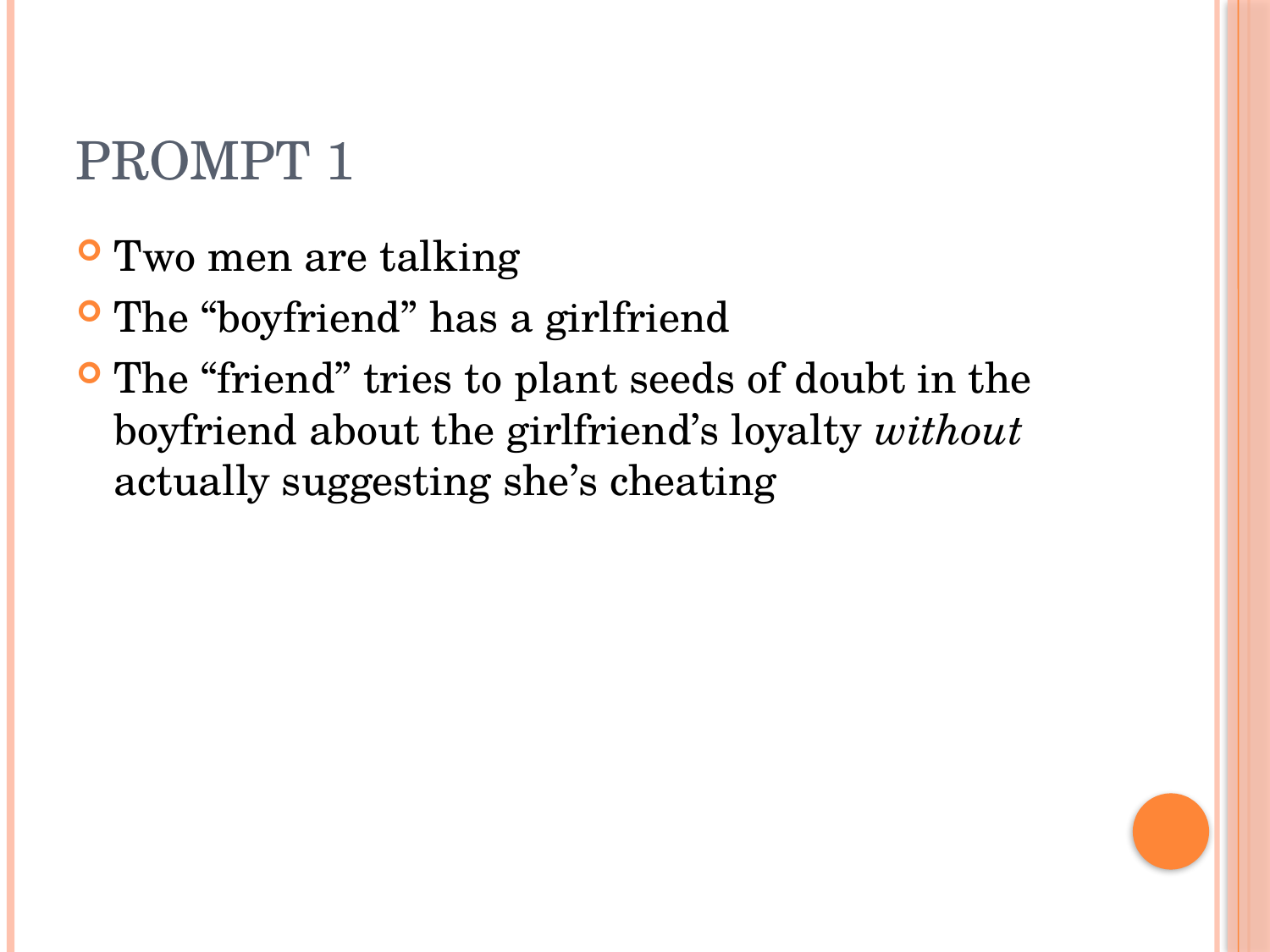

# Prompt 1
Two men are talking
The “boyfriend” has a girlfriend
The “friend” tries to plant seeds of doubt in the boyfriend about the girlfriend’s loyalty without actually suggesting she’s cheating